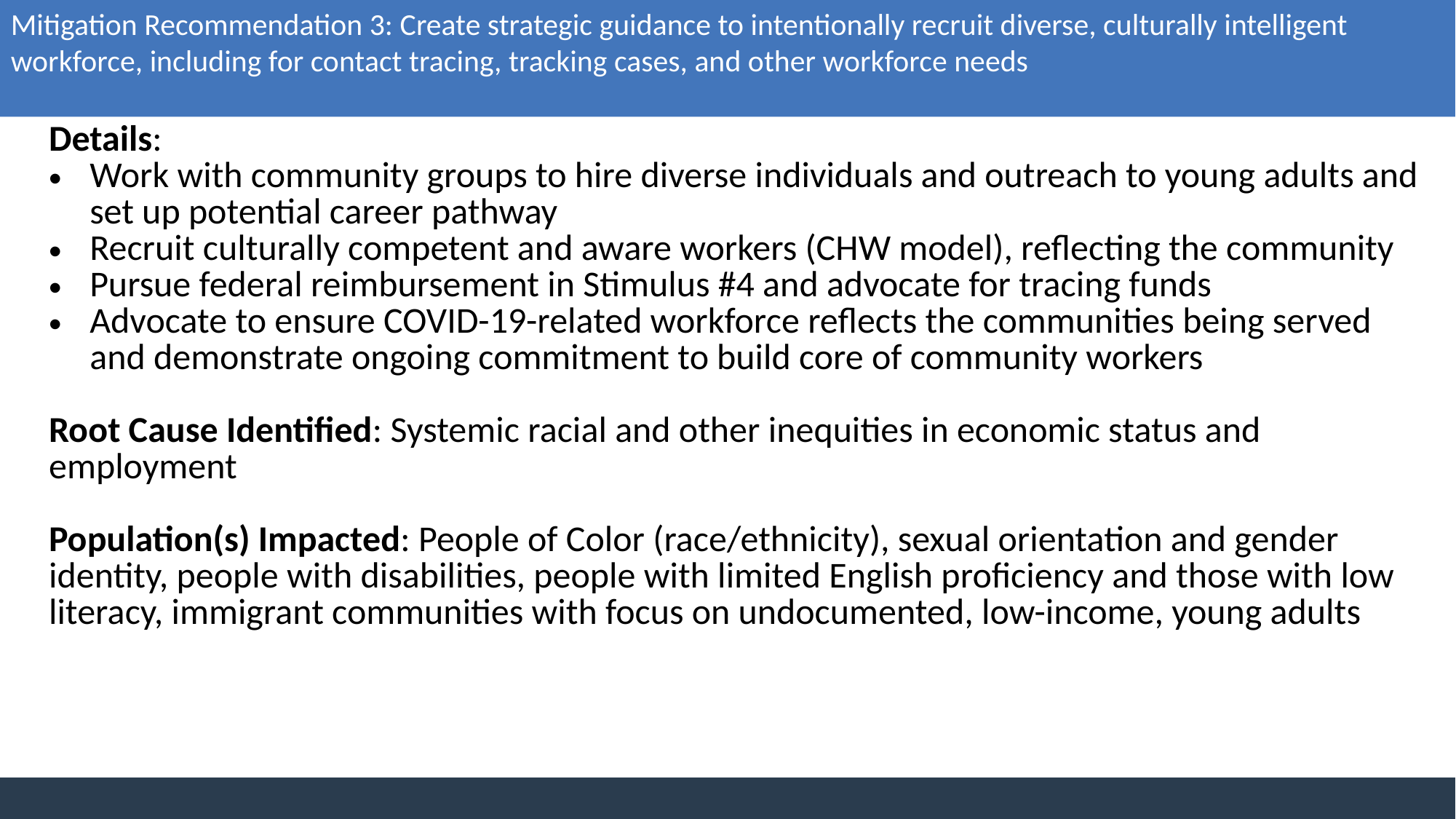

Mitigation Recommendation 3: Create strategic guidance to intentionally recruit diverse, culturally intelligent workforce, including for contact tracing, tracking cases, and other workforce needs
| Details: Work with community groups to hire diverse individuals and outreach to young adults and set up potential career pathway Recruit culturally competent and aware workers (CHW model), reflecting the community Pursue federal reimbursement in Stimulus #4 and advocate for tracing funds Advocate to ensure COVID-19-related workforce reflects the communities being served and demonstrate ongoing commitment to build core of community workers Root Cause Identified: Systemic racial and other inequities in economic status and employment Population(s) Impacted: People of Color (race/ethnicity), sexual orientation and gender identity, people with disabilities, people with limited English proficiency and those with low literacy, immigrant communities with focus on undocumented, low-income, young adults |
| --- |